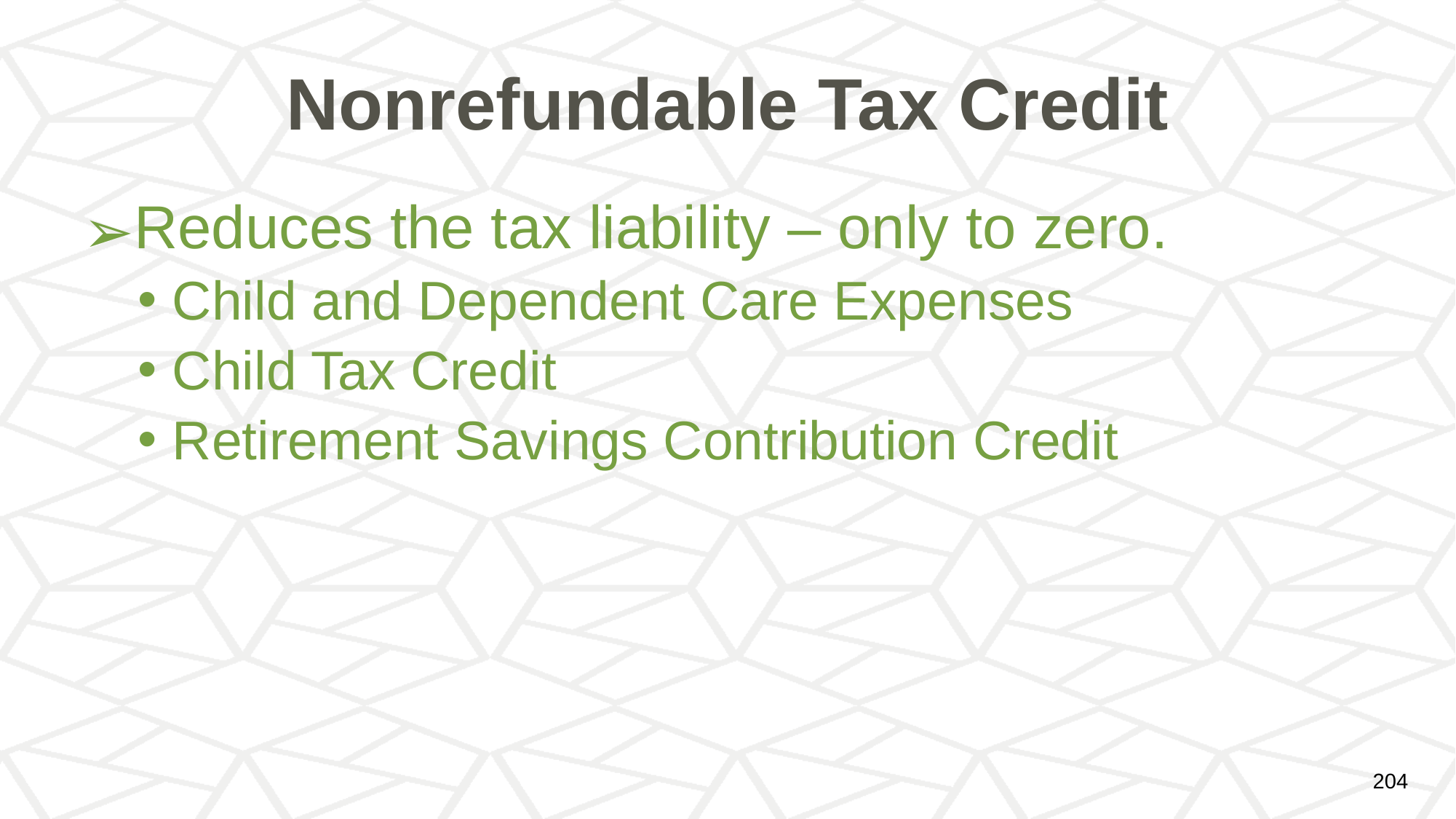

# Nonrefundable Tax Credit
Reduces the tax liability – only to zero.
Child and Dependent Care Expenses
Child Tax Credit
Retirement Savings Contribution Credit
204